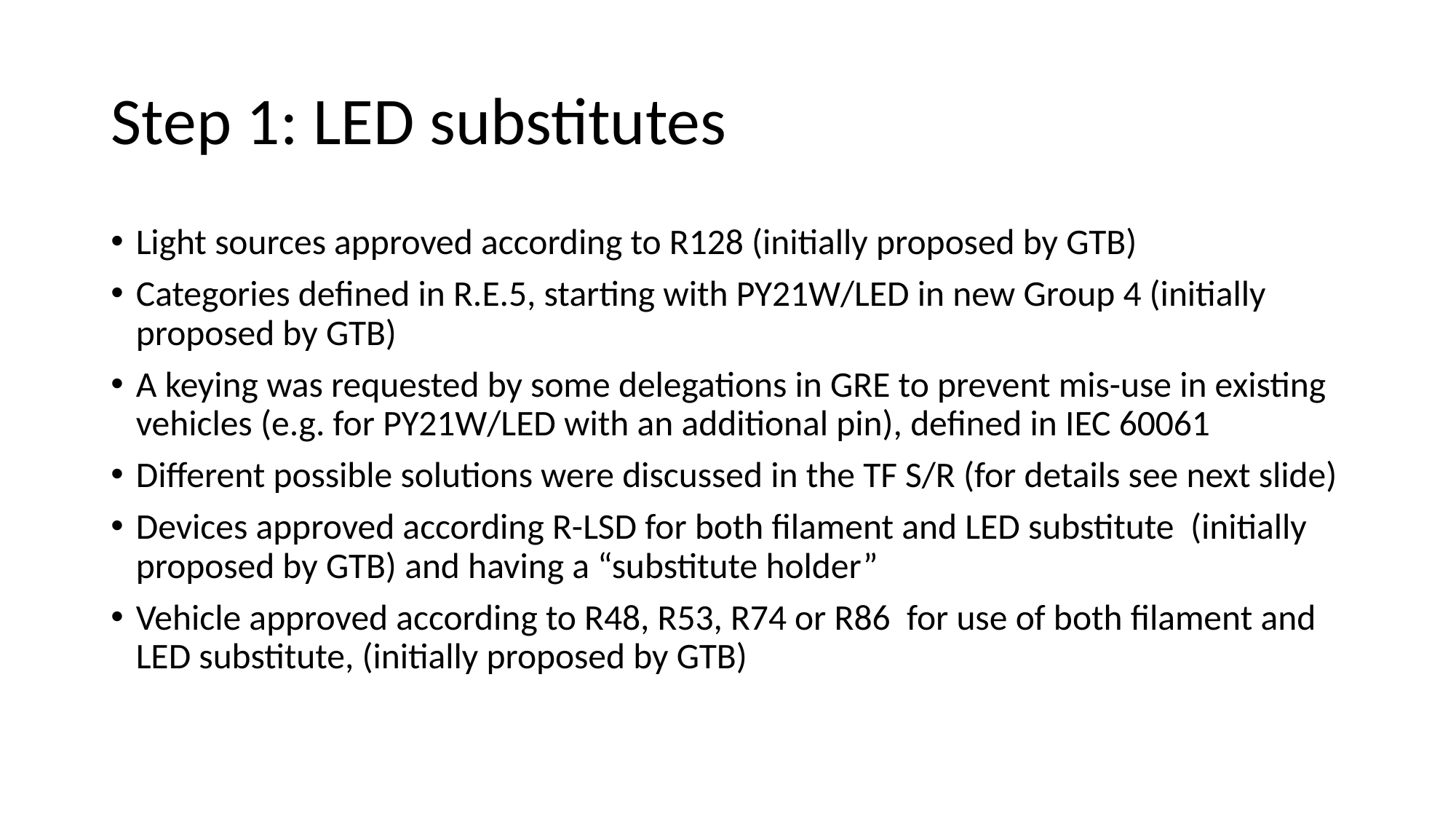

# Step 1: LED substitutes
Light sources approved according to R128 (initially proposed by GTB)
Categories defined in R.E.5, starting with PY21W/LED in new Group 4 (initially proposed by GTB)
A keying was requested by some delegations in GRE to prevent mis-use in existing vehicles (e.g. for PY21W/LED with an additional pin), defined in IEC 60061
Different possible solutions were discussed in the TF S/R (for details see next slide)
Devices approved according R-LSD for both filament and LED substitute  (initially proposed by GTB) and having a “substitute holder”
Vehicle approved according to R48, R53, R74 or R86  for use of both filament and LED substitute, (initially proposed by GTB)